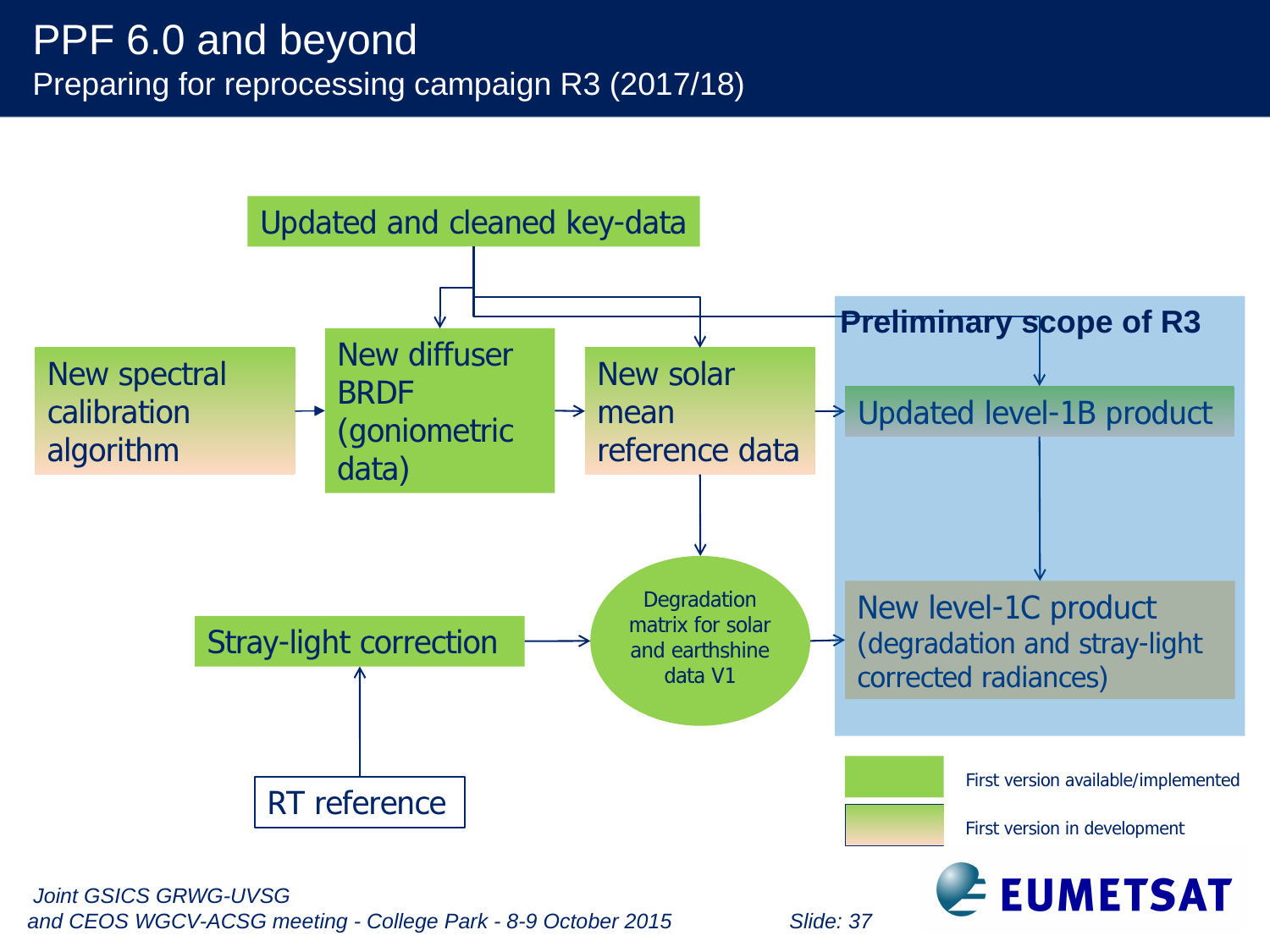

PPF 6.0 and beyond
Preparing for reprocessing campaign R3 (2017/18)
Updated and cleaned key-data
Preliminary scope of R3
New diffuser BRDF (goniometric data)
New spectral calibration
algorithm
New solar mean reference data
Updated level-1B product
Degradation matrix for solar and earthshine data V1
New level-1C product
(degradation and stray-light corrected radiances)
Stray-light correction

First version available/implemented

First version in development
RT reference